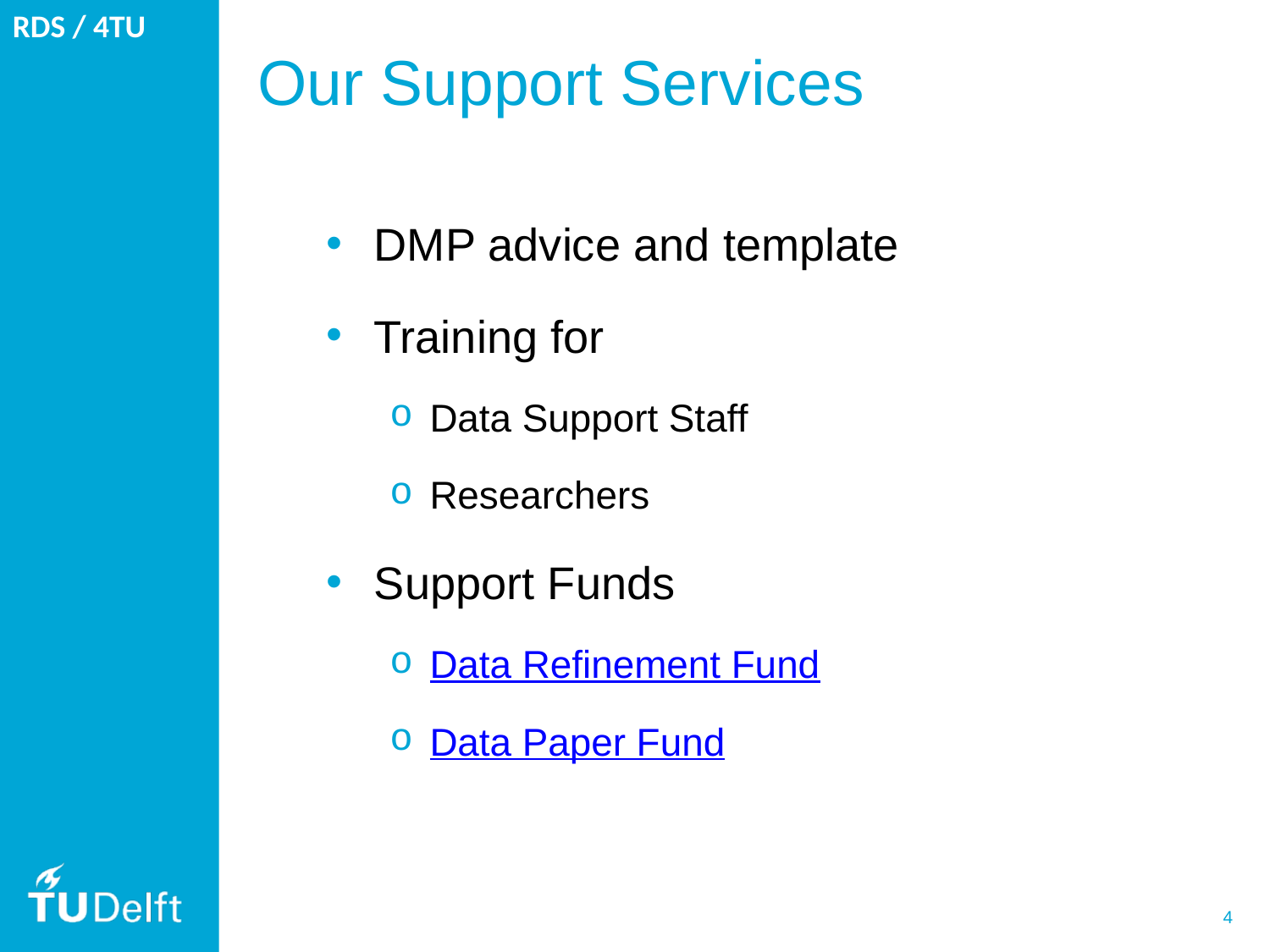

RDS / 4TU
# Our Support Services
DMP advice and template
Training for
Data Support Staff
Researchers
Support Funds
Data Refinement Fund
Data Paper Fund